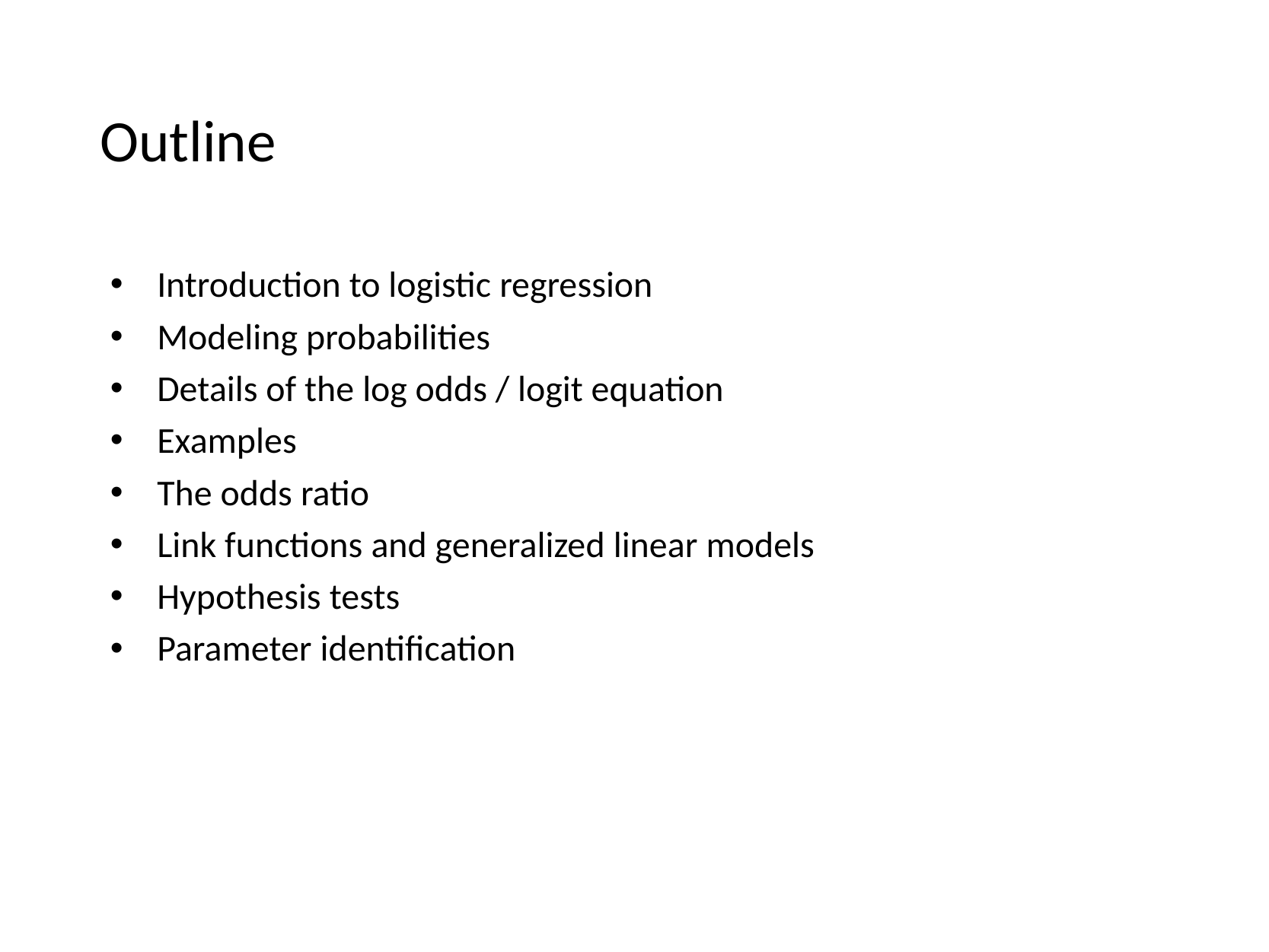

# Outline
Introduction to logistic regression
Modeling probabilities
Details of the log odds / logit equation
Examples
The odds ratio
Link functions and generalized linear models
Hypothesis tests
Parameter identification